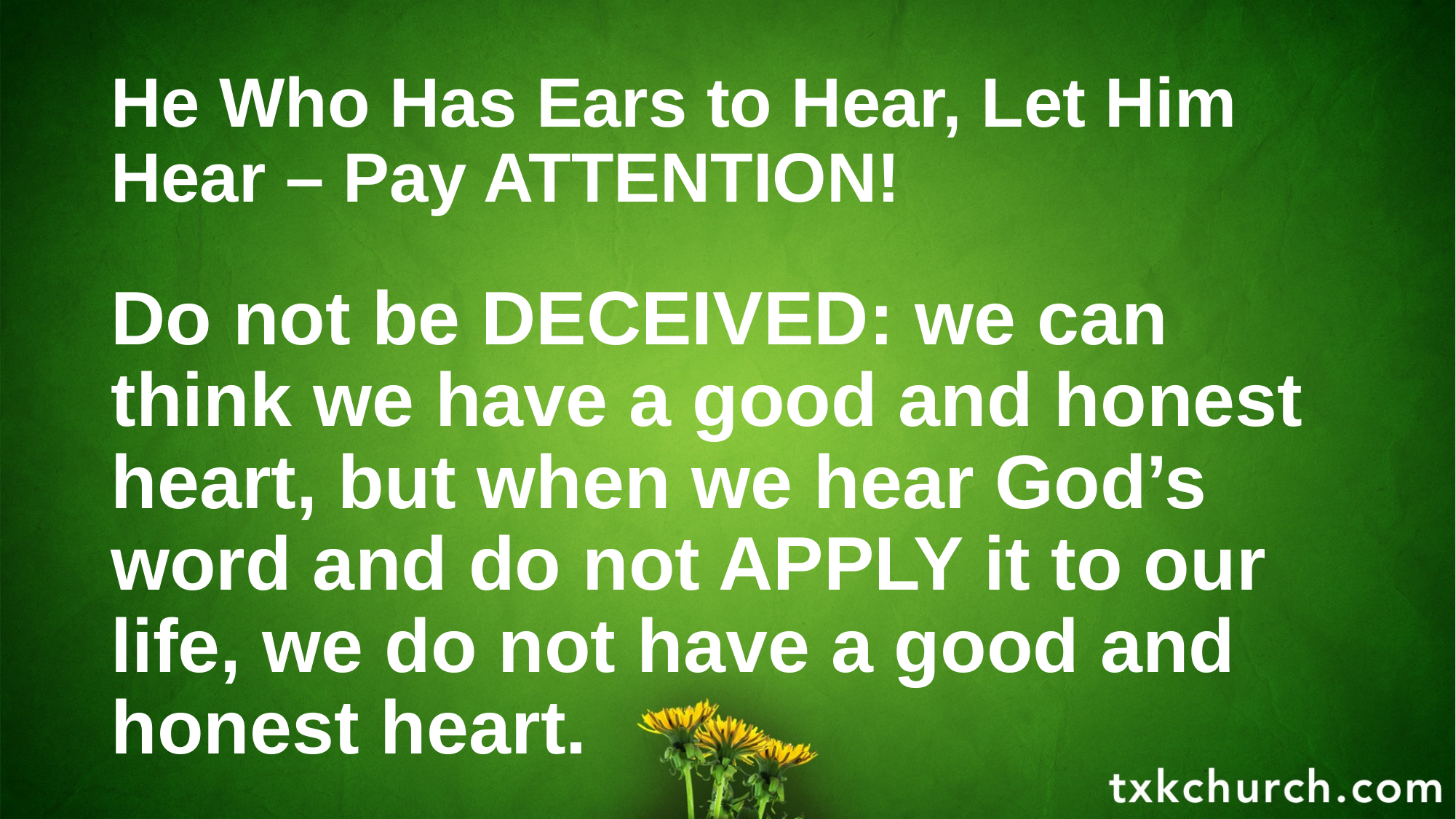

# He Who Has Ears to Hear, Let Him Hear – Pay ATTENTION!
Do not be DECEIVED: we can think we have a good and honest heart, but when we hear God’s word and do not APPLY it to our life, we do not have a good and honest heart.